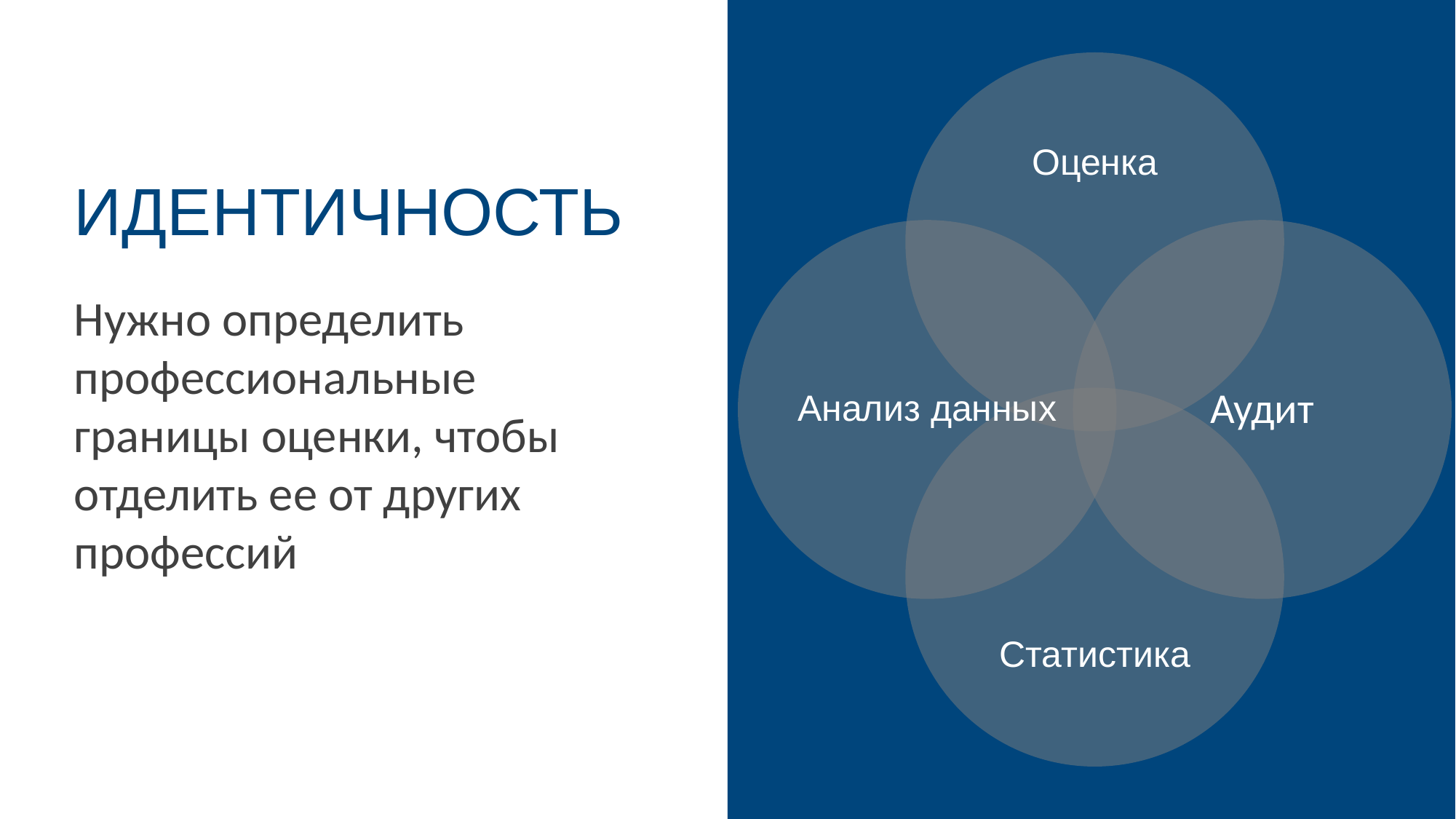

Оценка
Аудит
Статистика
Анализ данных
# идентичность
Нужно определить профессиональные границы оценки, чтобы отделить ее от других профессий